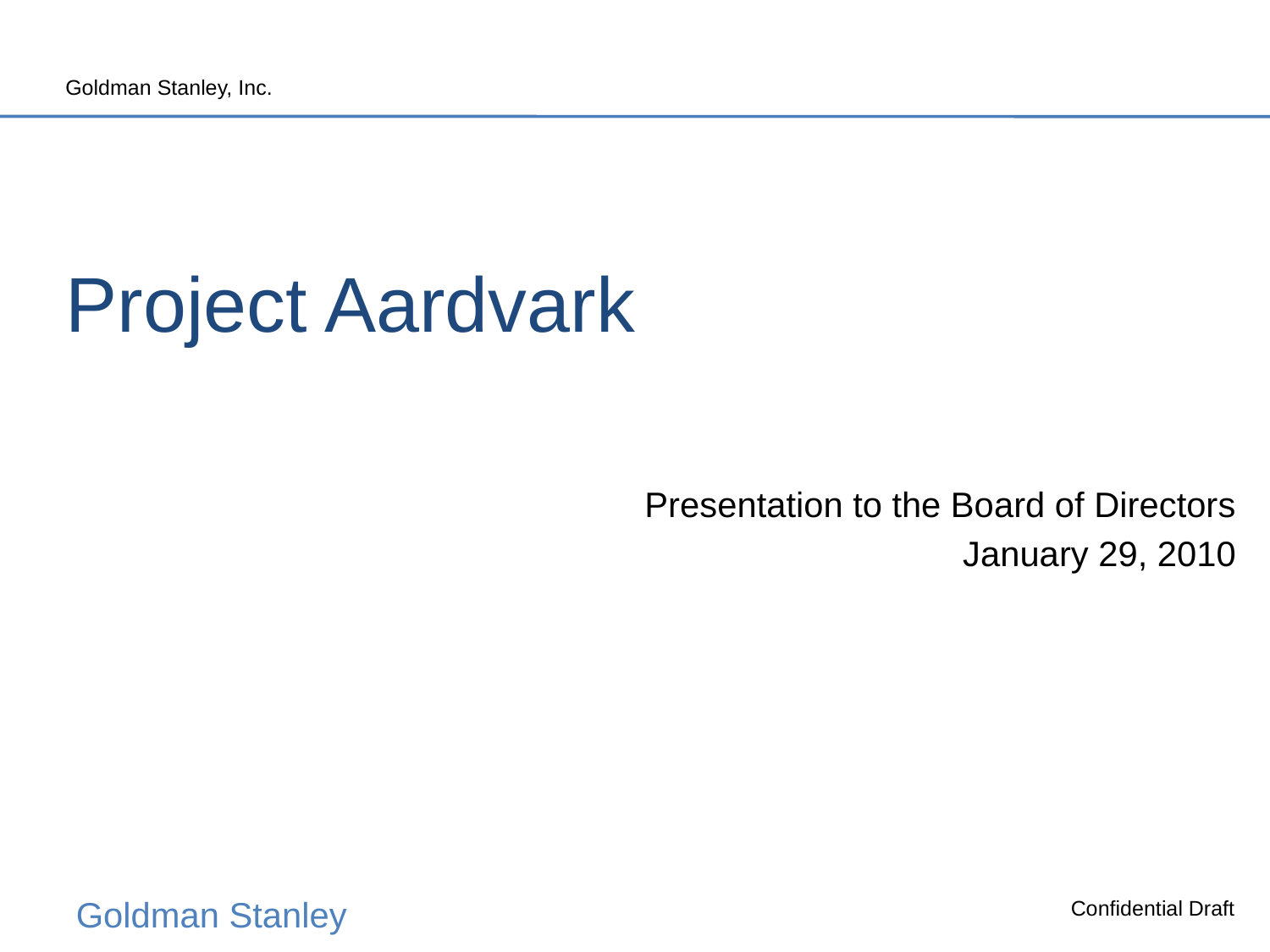

# Project Aardvark
Presentation to the Board of Directors
January 29, 2010